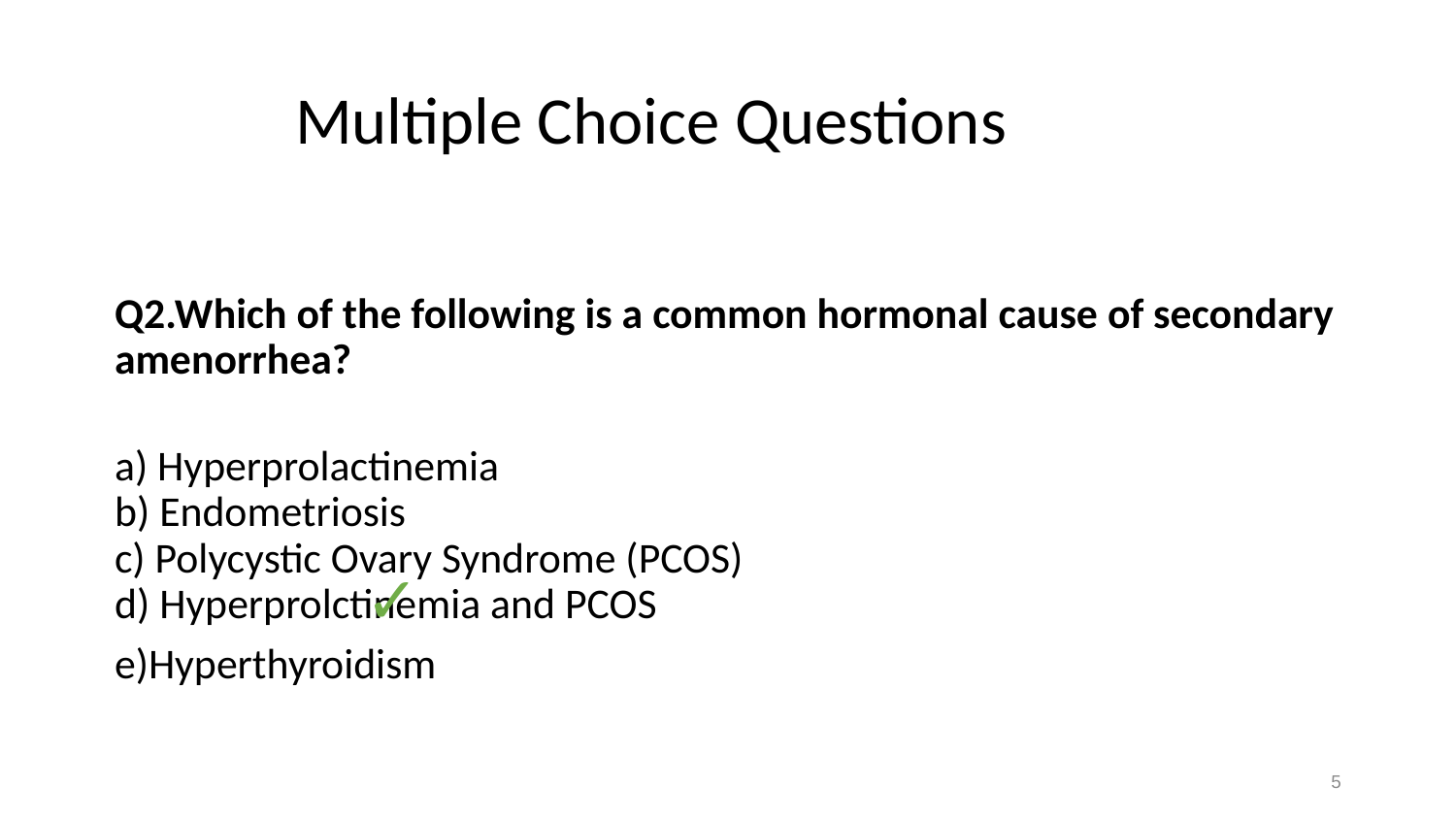

# Multiple Choice Questions

Q2.Which of the following is a common hormonal cause of secondary amenorrhea?
a) Hyperprolactinemia
b) Endometriosis
c) Polycystic Ovary Syndrome (PCOS)
d) Hyperprolctinemia and PCOS
e)Hyperthyroidism
✓
5